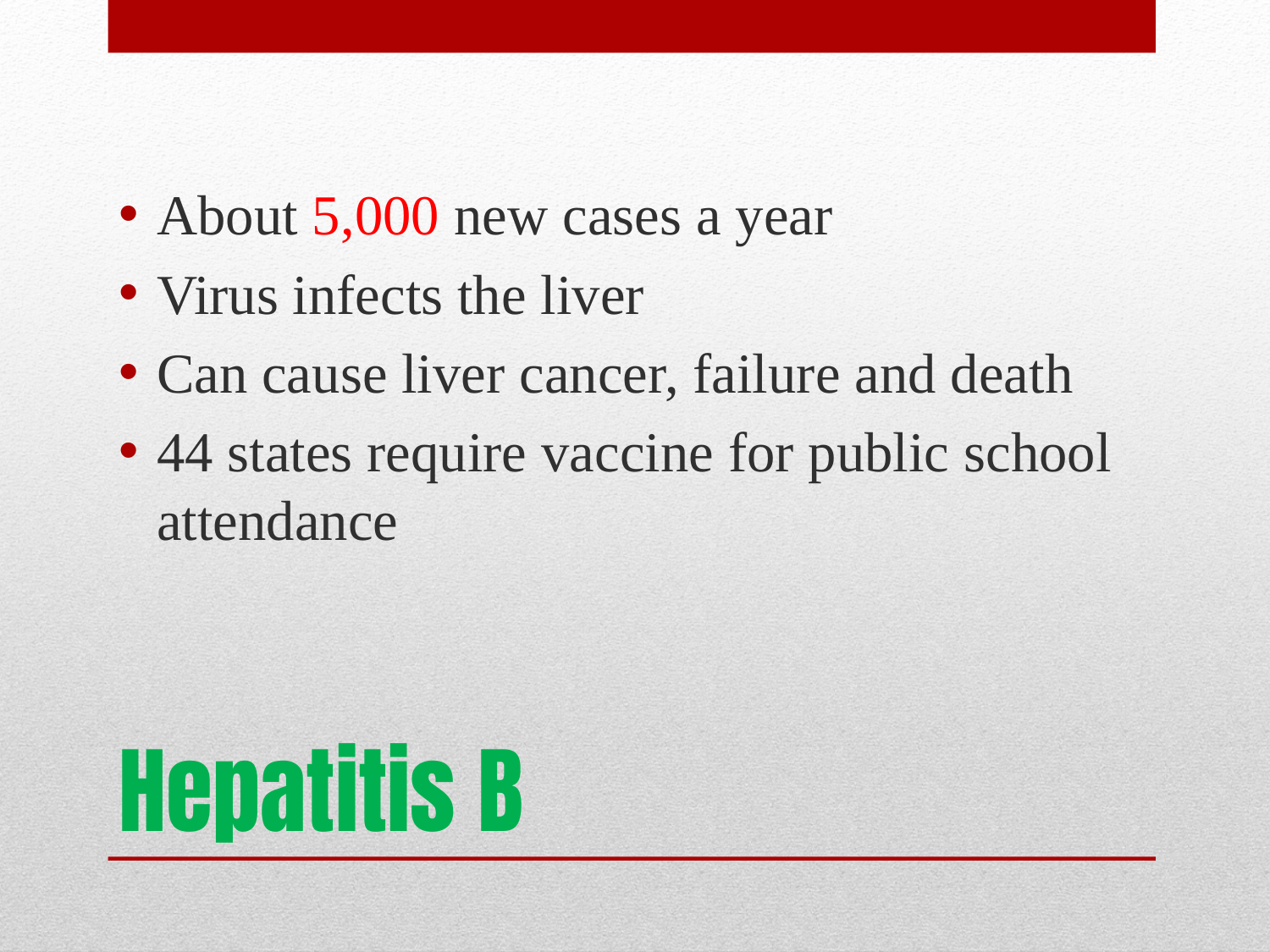

About 5,000 new cases a year
Virus infects the liver
Can cause liver cancer, failure and death
44 states require vaccine for public school attendance
# Hepatitis B